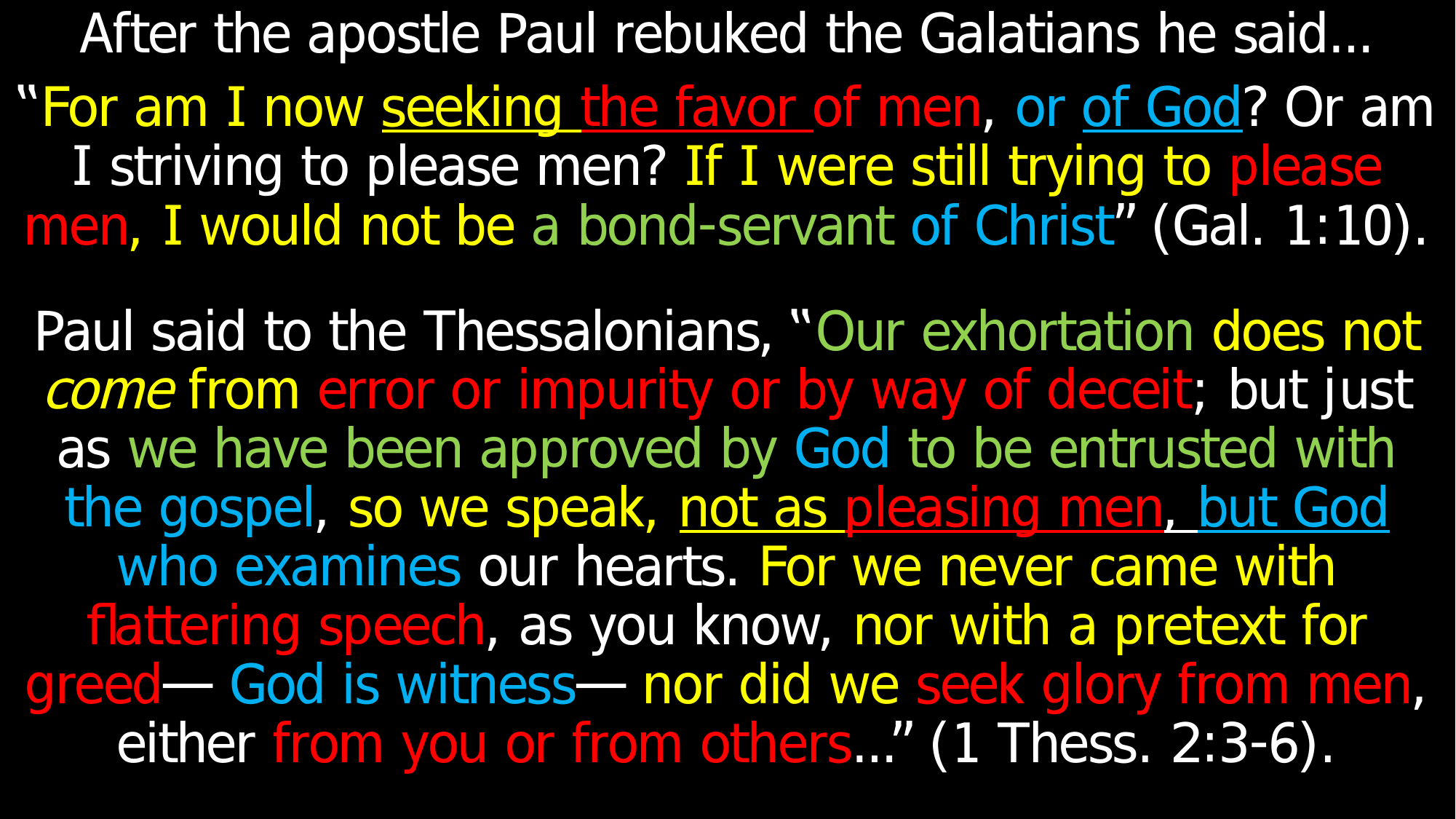

After the apostle Paul rebuked the Galatians he said…
“For am I now seeking the favor of men, or of God? Or am I striving to please men? If I were still trying to please men, I would not be a bond-servant of Christ” (Gal. 1:10).

Paul said to the Thessalonians, “Our exhortation does not come from error or impurity or by way of deceit; but just as we have been approved by God to be entrusted with the gospel, so we speak, not as pleasing men, but God who examines our hearts. For we never came with flattering speech, as you know, nor with a pretext for greed— God is witness— nor did we seek glory from men, either from you or from others…” (1 Thess. 2:3-6).